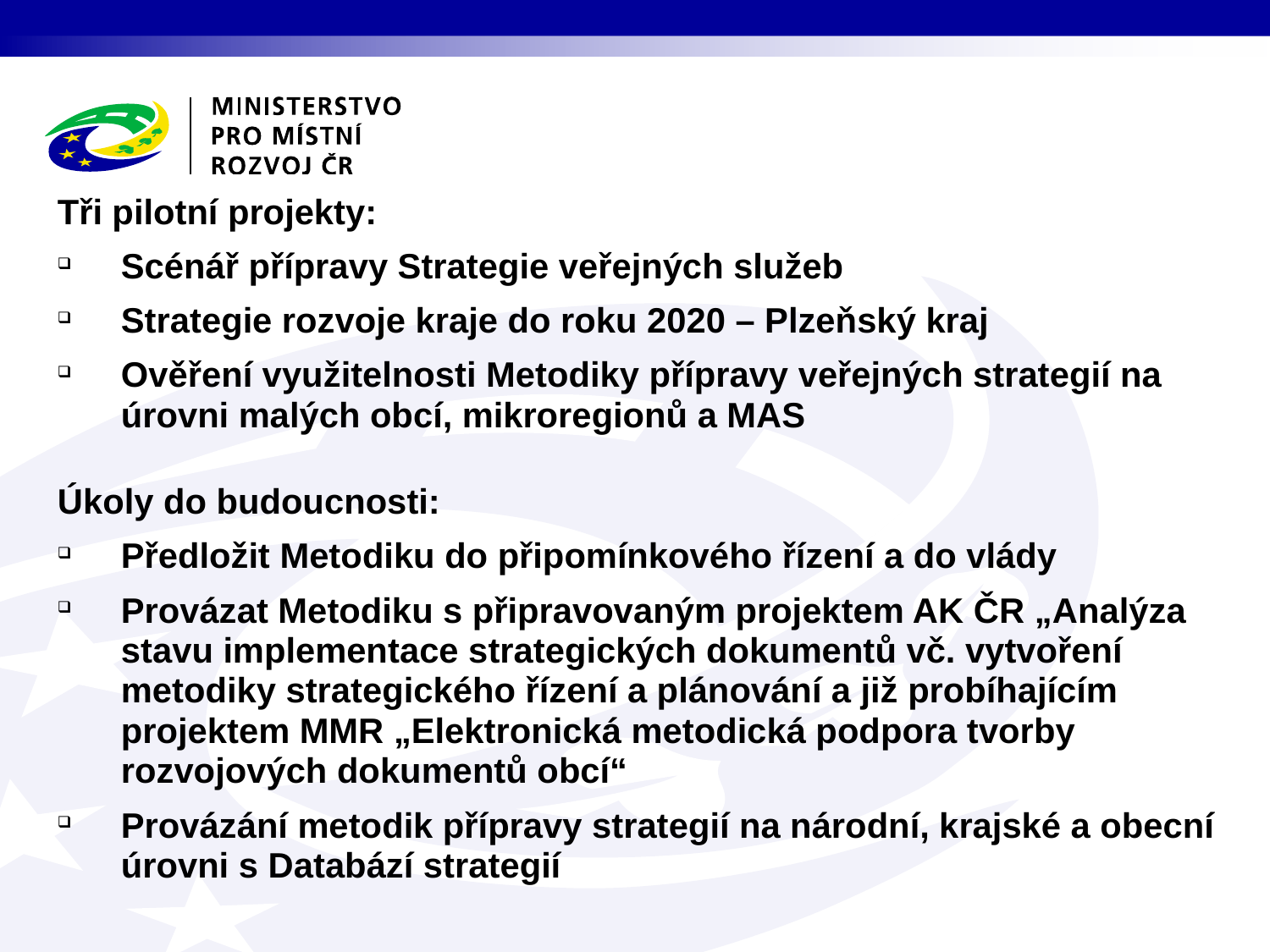

Tři pilotní projekty:
Scénář přípravy Strategie veřejných služeb
Strategie rozvoje kraje do roku 2020 – Plzeňský kraj
Ověření využitelnosti Metodiky přípravy veřejných strategií na úrovni malých obcí, mikroregionů a MAS

Úkoly do budoucnosti:
Předložit Metodiku do připomínkového řízení a do vlády
Provázat Metodiku s připravovaným projektem AK ČR „Analýza stavu implementace strategických dokumentů vč. vytvoření metodiky strategického řízení a plánování a již probíhajícím projektem MMR „Elektronická metodická podpora tvorby rozvojových dokumentů obcí“
Provázání metodik přípravy strategií na národní, krajské a obecní úrovni s Databází strategií